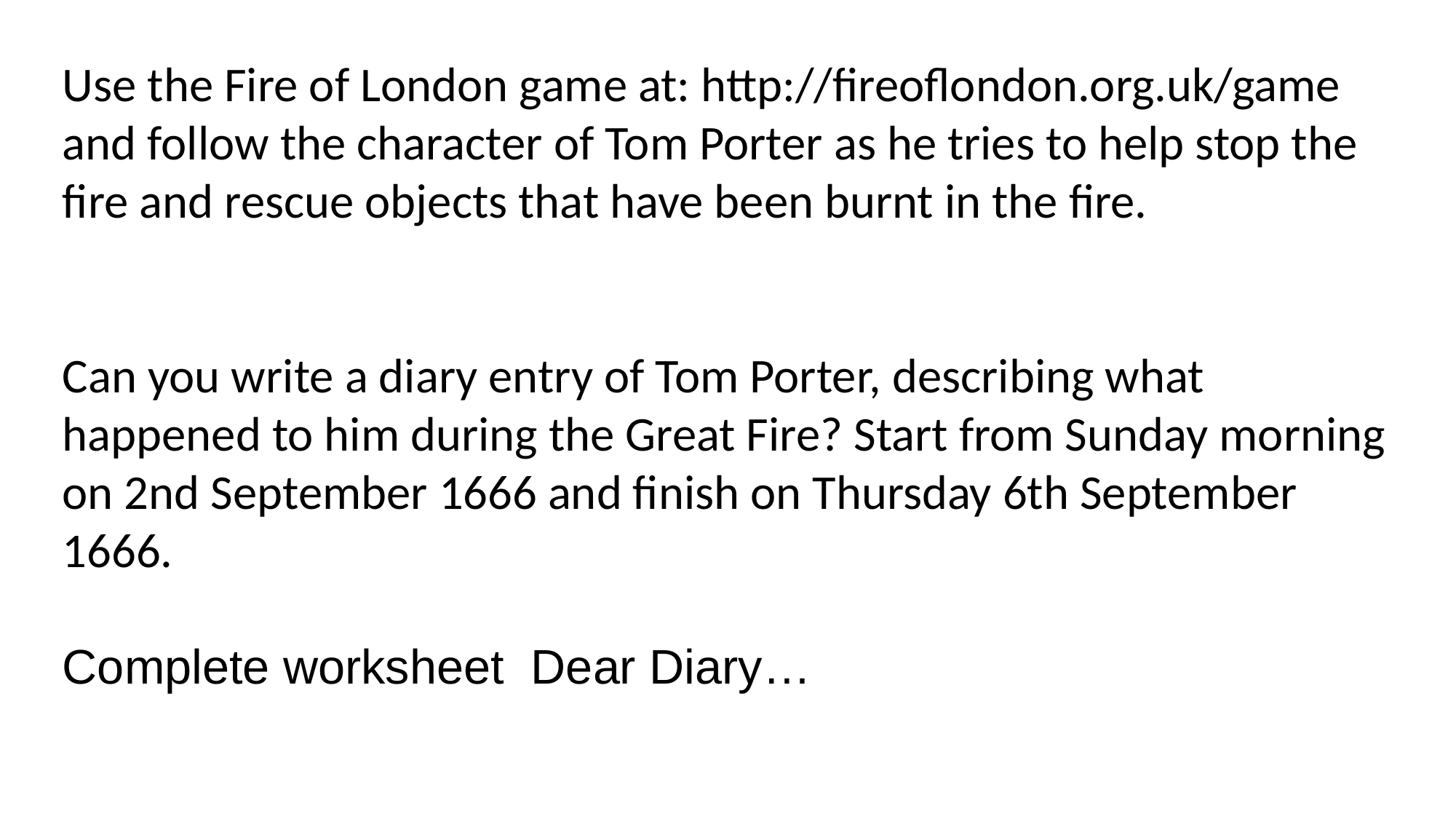

Use the Fire of London game at: http://fireoflondon.org.uk/game and follow the character of Tom Porter as he tries to help stop the fire and rescue objects that have been burnt in the fire.

Can you write a diary entry of Tom Porter, describing what happened to him during the Great Fire? Start from Sunday morning on 2nd September 1666 and finish on Thursday 6th September 1666.

Complete worksheet  Dear Diary…